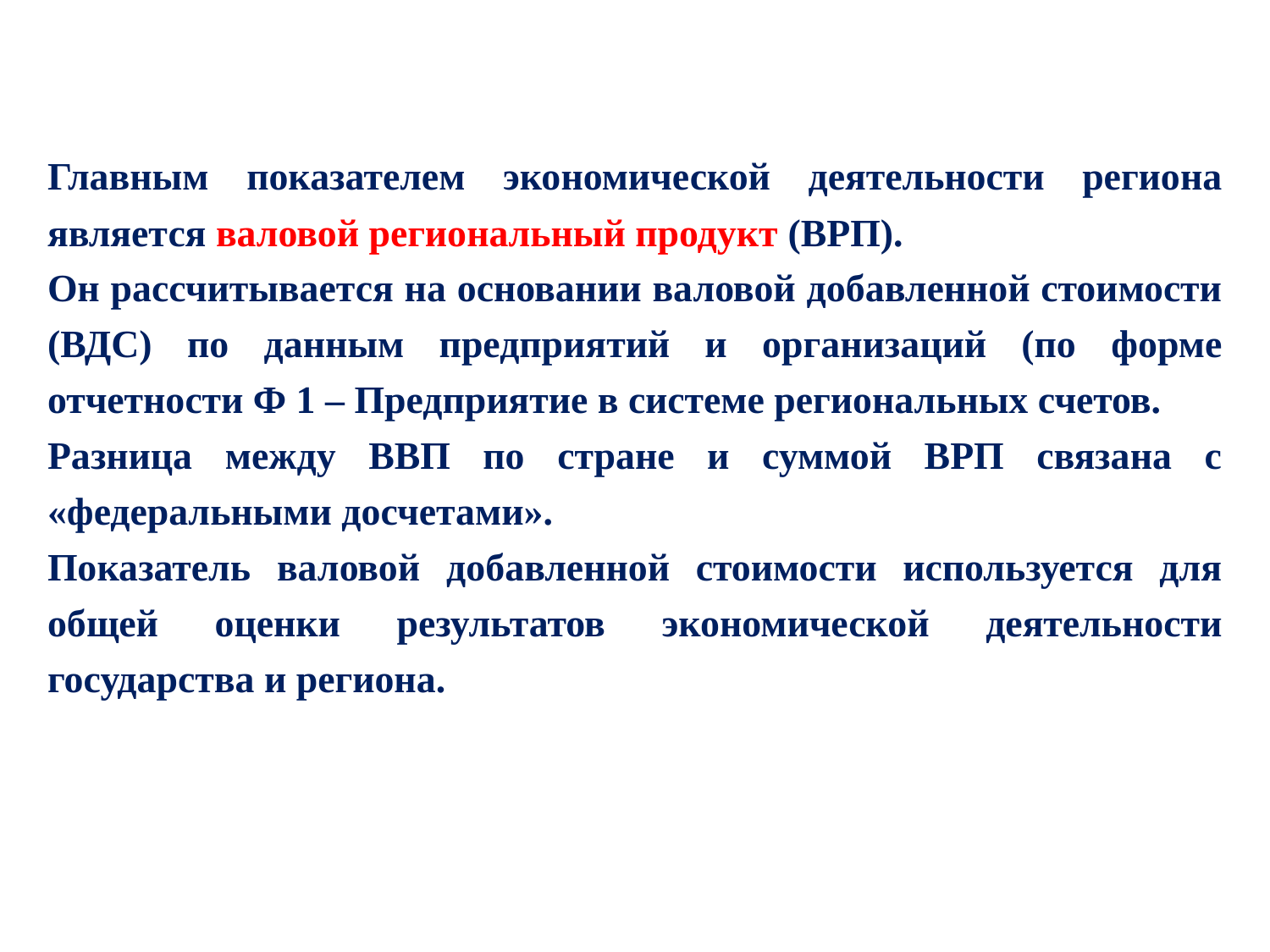

Главным показателем экономической деятельности региона является валовой региональный продукт (ВРП).
Он рассчитывается на основании валовой добавленной стоимости (ВДС) по данным предприятий и организаций (по форме отчетности Ф 1 – Предприятие в системе региональных счетов.
Разница между ВВП по стране и суммой ВРП связана с «федеральными досчетами».
Показатель валовой добавленной стоимости используется для общей оценки результатов экономической деятельности государства и региона.